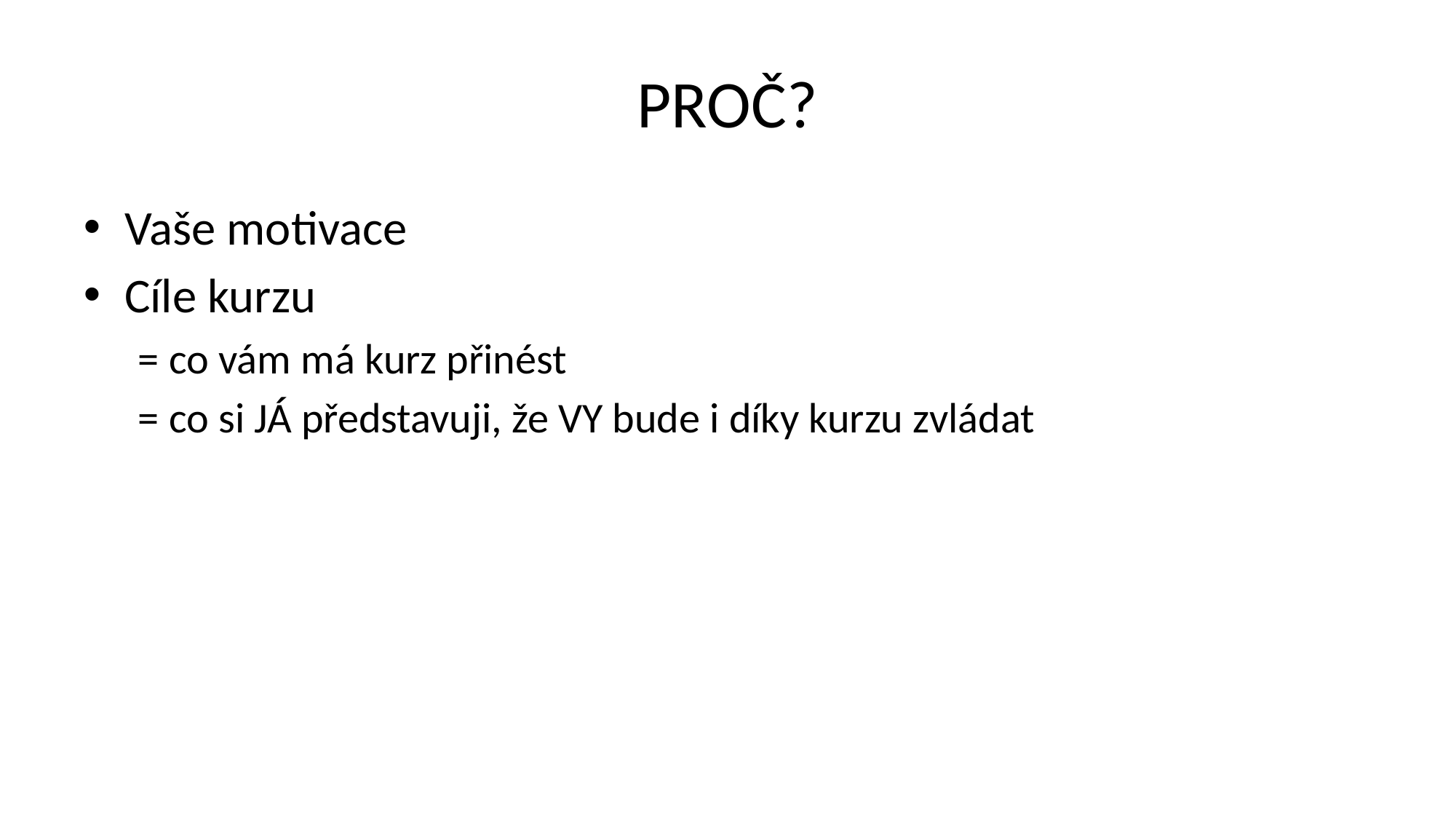

# PROČ?
Vaše motivace
Cíle kurzu
= co vám má kurz přinést
= co si JÁ představuji, že VY bude i díky kurzu zvládat